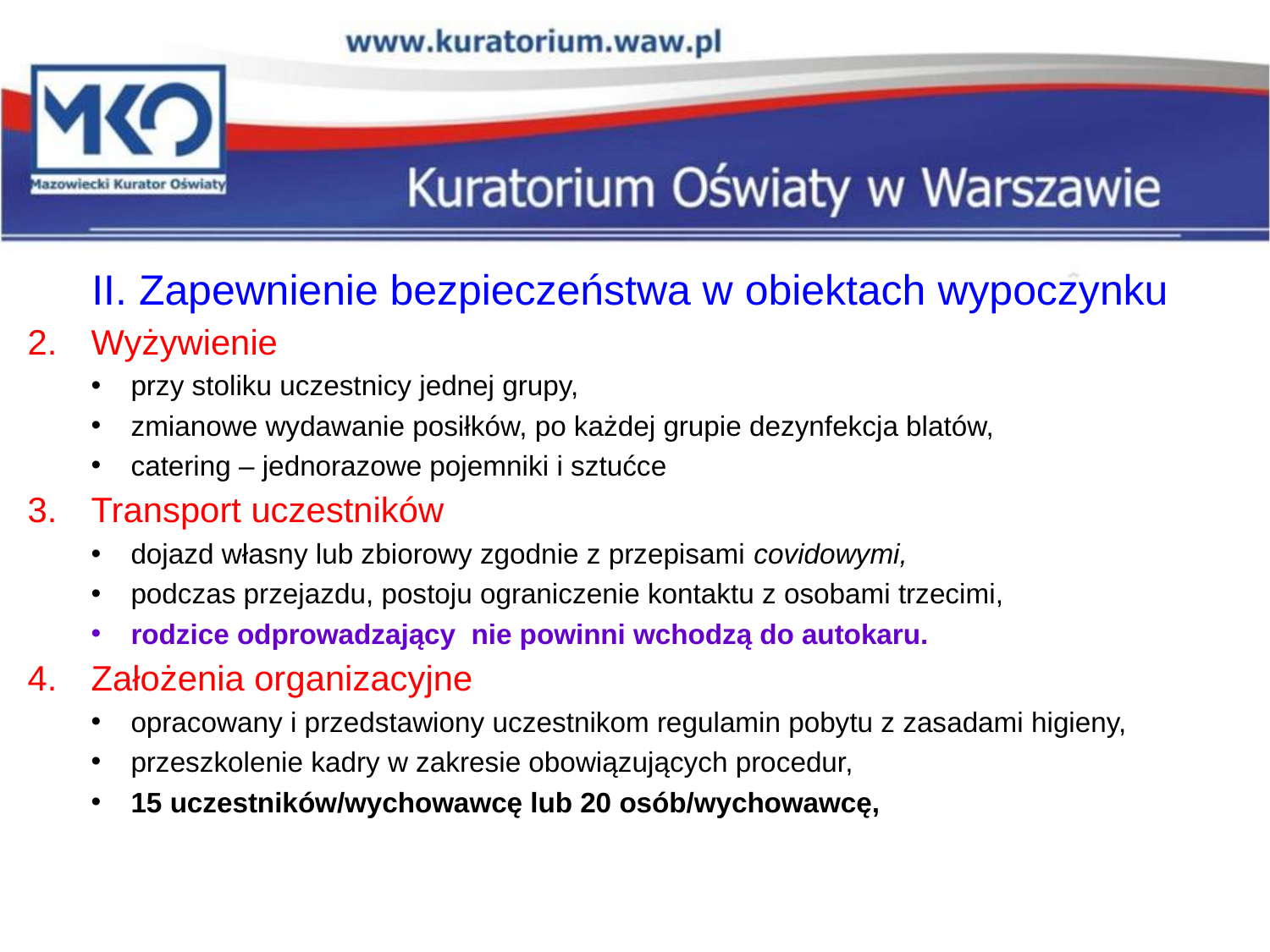

II. Zapewnienie bezpieczeństwa w obiektach wypoczynku
Wyżywienie
przy stoliku uczestnicy jednej grupy,
zmianowe wydawanie posiłków, po każdej grupie dezynfekcja blatów,
catering – jednorazowe pojemniki i sztućce
Transport uczestników
dojazd własny lub zbiorowy zgodnie z przepisami covidowymi,
podczas przejazdu, postoju ograniczenie kontaktu z osobami trzecimi,
rodzice odprowadzający  nie powinni wchodzą do autokaru.
Założenia organizacyjne
opracowany i przedstawiony uczestnikom regulamin pobytu z zasadami higieny,
przeszkolenie kadry w zakresie obowiązujących procedur,
15 uczestników/wychowawcę lub 20 osób/wychowawcę,